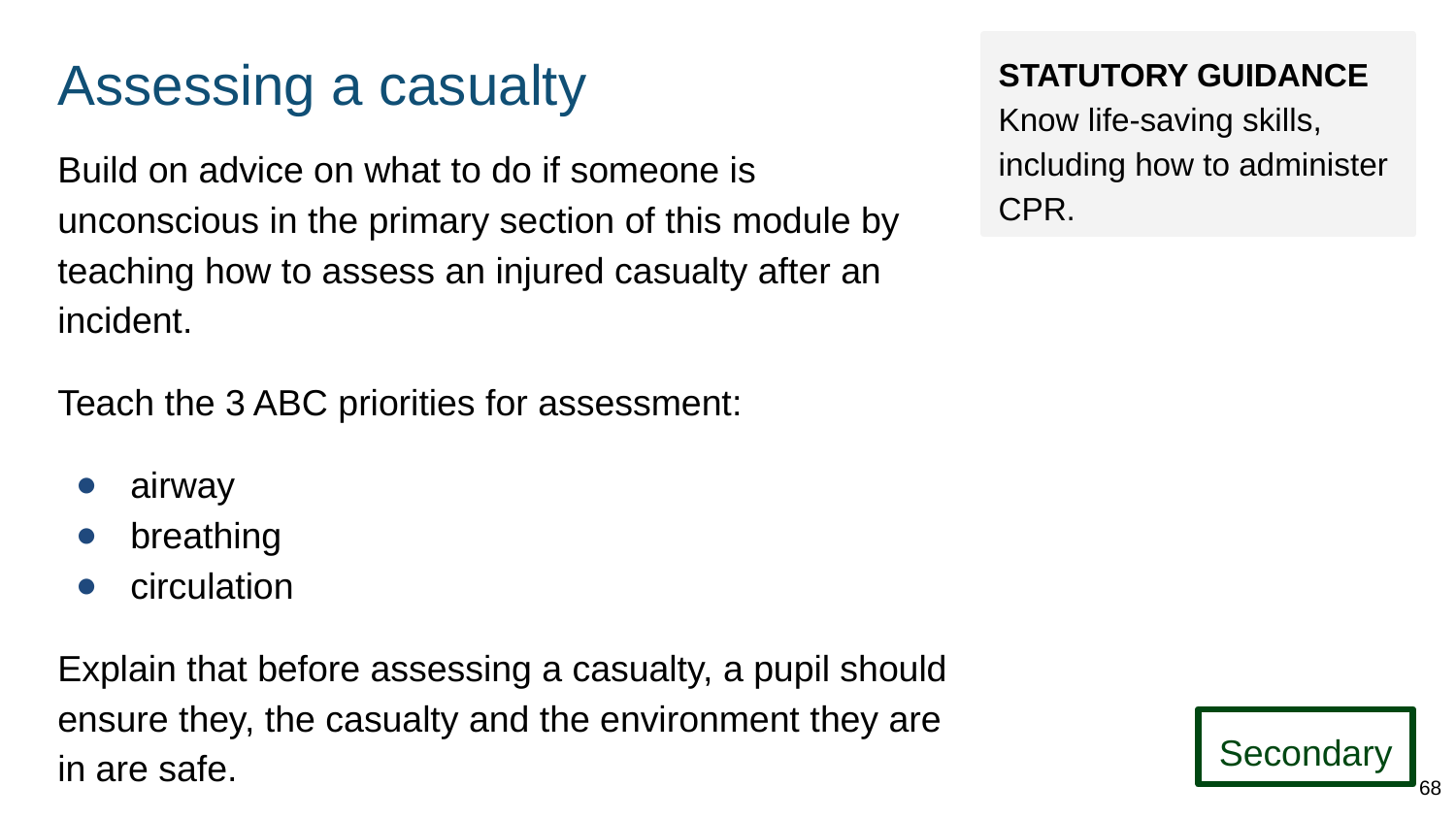

# Assessing a casualty

STATUTORY GUIDANCE
Know life-saving skills, including how to administer CPR.

Build on advice on what to do if someone is unconscious in the primary section of this module by teaching how to assess an injured casualty after an incident.
Teach the 3 ABC priorities for assessment:
airway
breathing
circulation
Explain that before assessing a casualty, a pupil should ensure they, the casualty and the environment they are in are safe.

Secondary
68